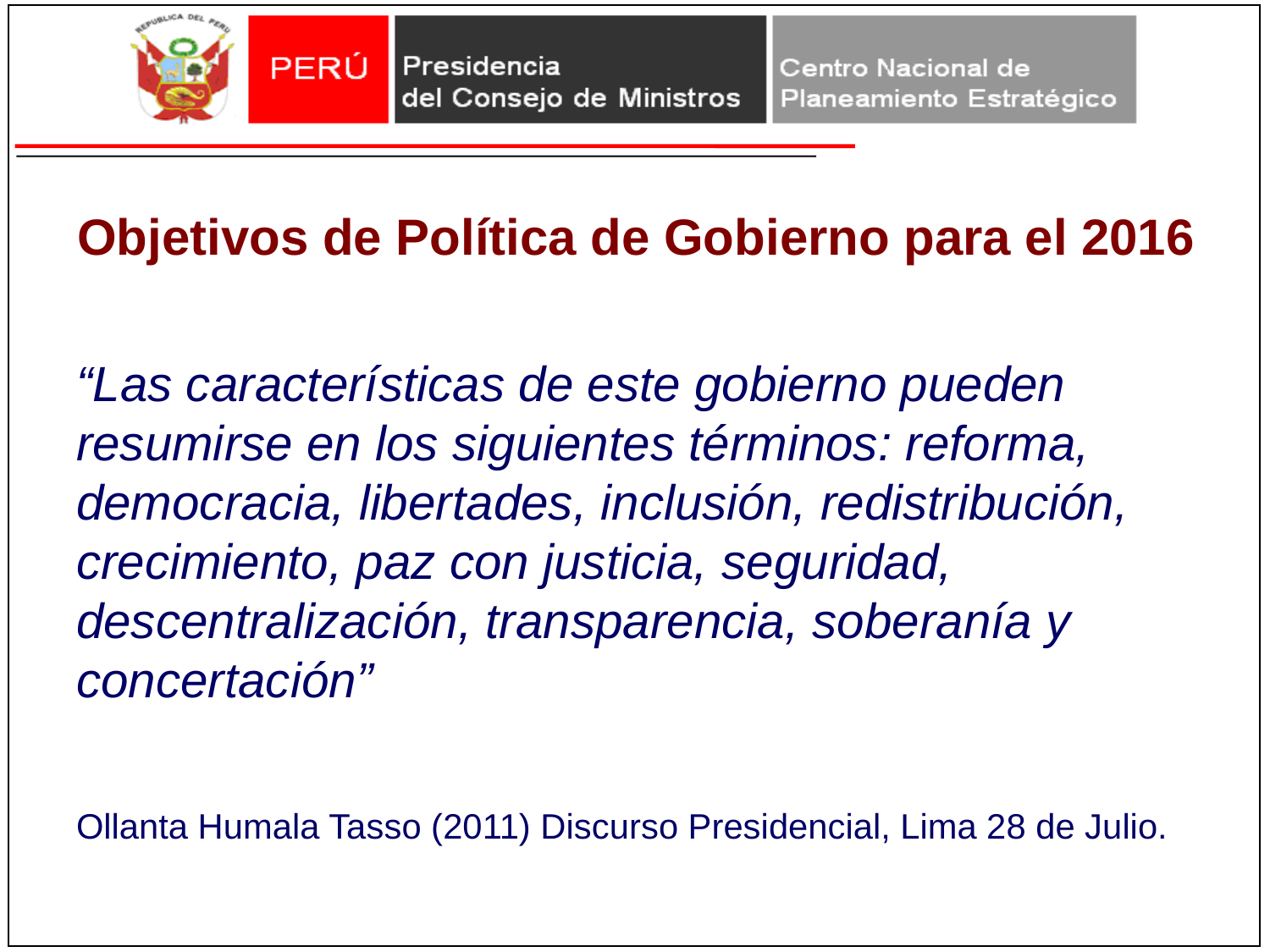

# Objetivos de Política de Gobierno para el 2016
“Las características de este gobierno pueden resumirse en los siguientes términos: reforma, democracia, libertades, inclusión, redistribución, crecimiento, paz con justicia, seguridad, descentralización, transparencia, soberanía y concertación”

Ollanta Humala Tasso (2011) Discurso Presidencial, Lima 28 de Julio.